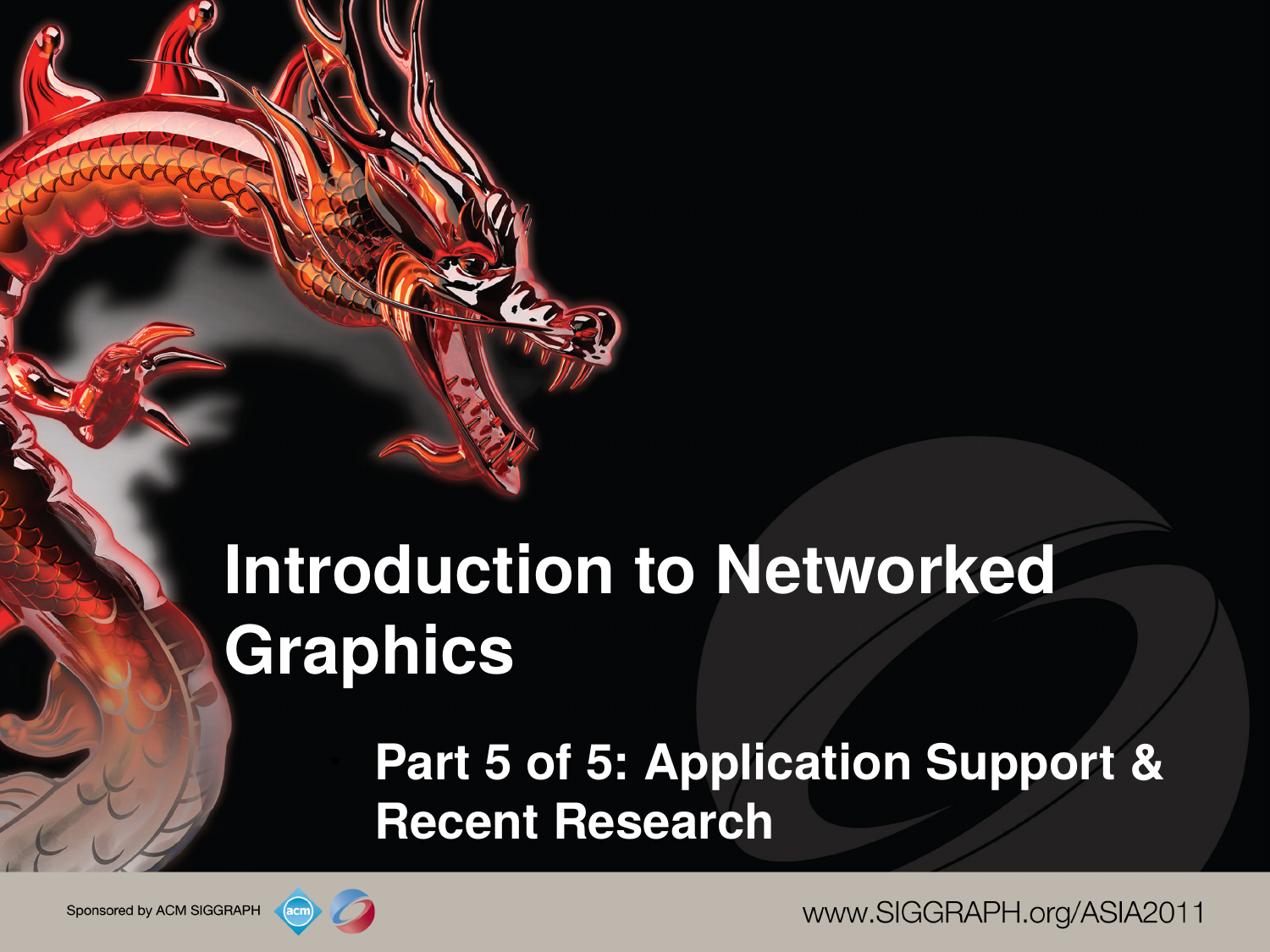

# Introduction to Networked Graphics
Part 5 of 5: Application Support & Recent Research